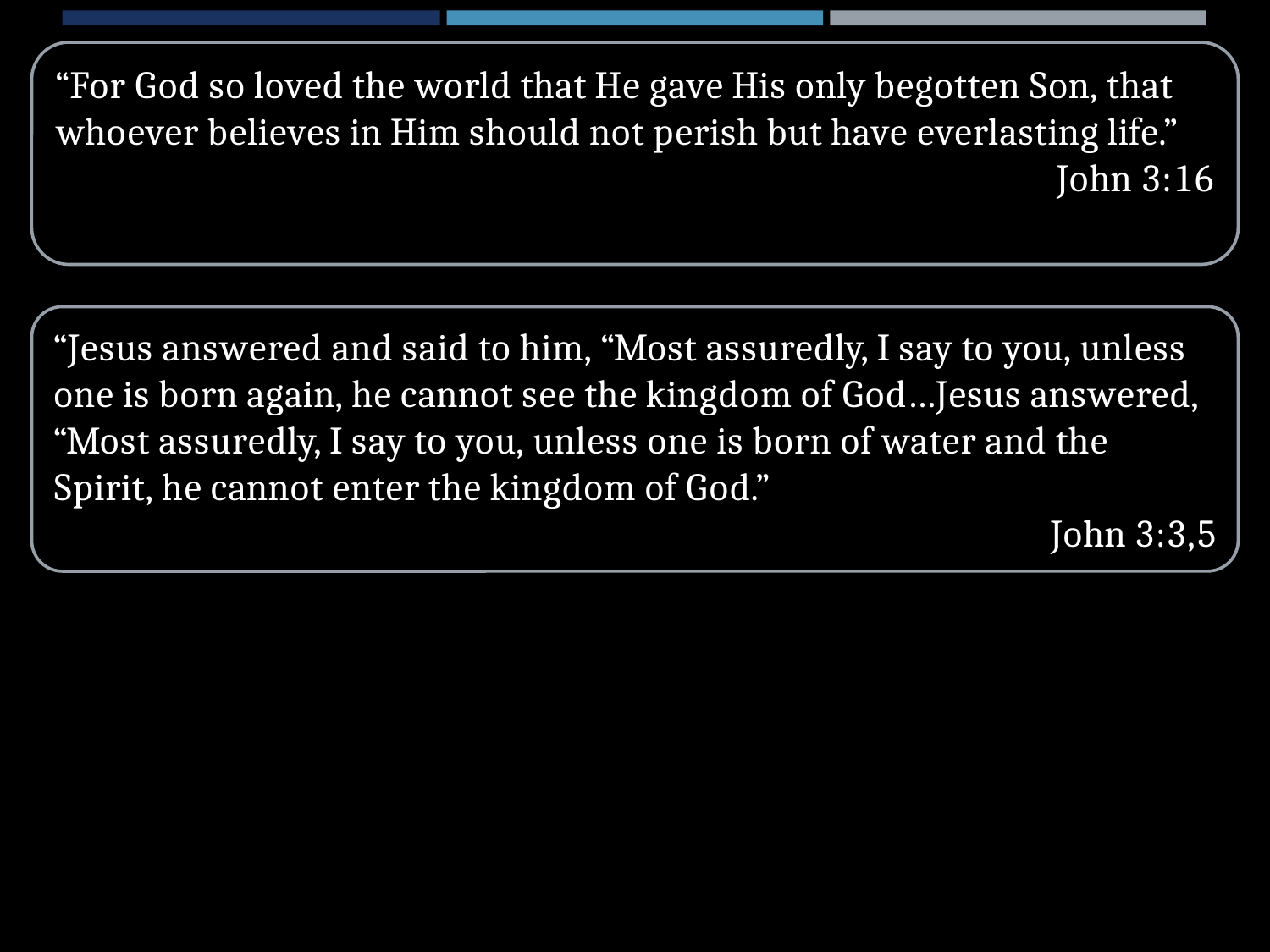

“For God so loved the world that He gave His only begotten Son, that whoever believes in Him should not perish but have everlasting life.”
John 3:16
“Jesus answered and said to him, “Most assuredly, I say to you, unless one is born again, he cannot see the kingdom of God…Jesus answered, “Most assuredly, I say to you, unless one is born of water and the Spirit, he cannot enter the kingdom of God.”
John 3:3,5